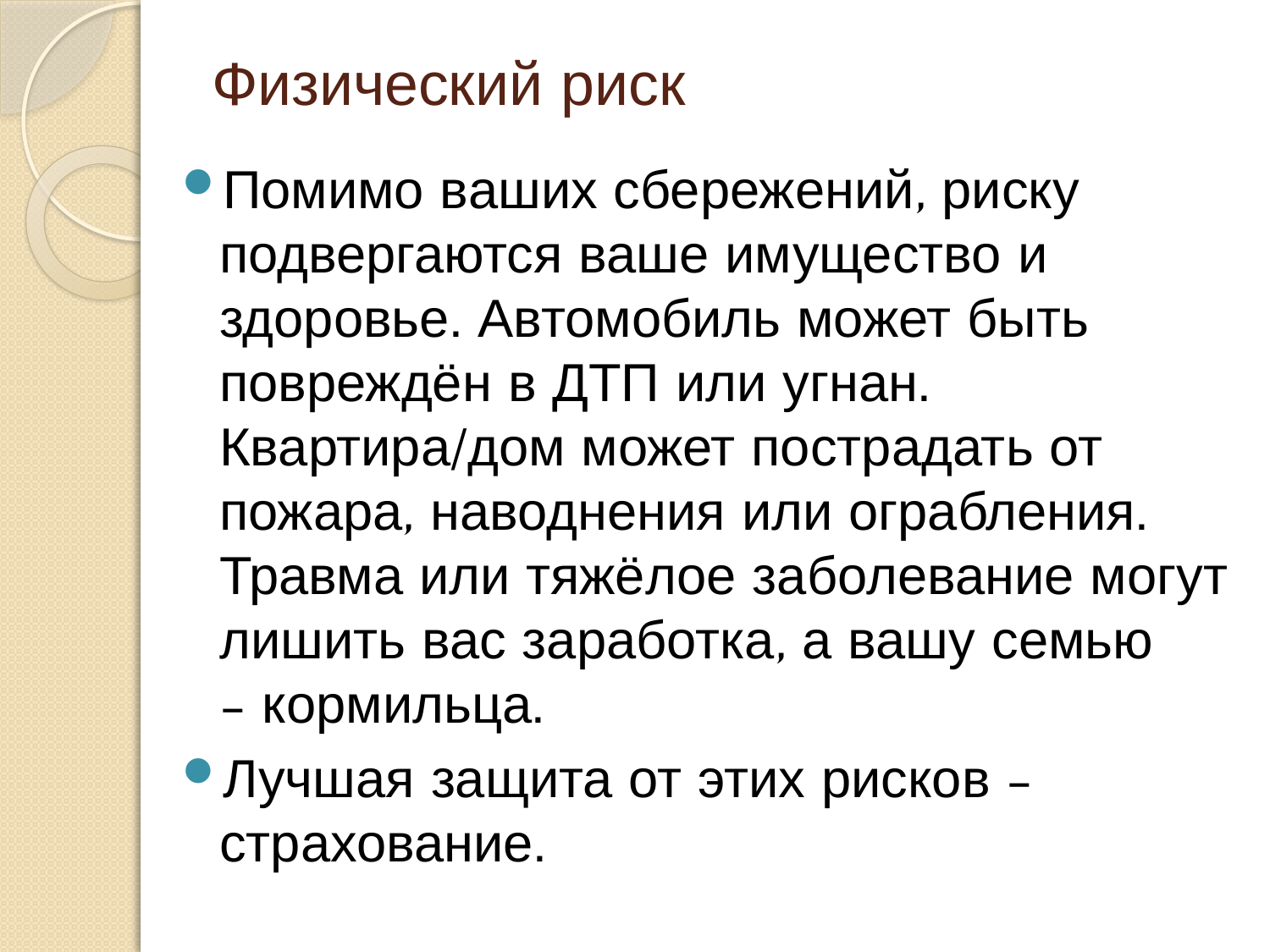

# Физический риск
Помимо ваших сбережений, риску подвергаются ваше имущество и
здоровье. Автомобиль может быть повреждён в ДТП или угнан.
Квартира/дом может пострадать от пожара, наводнения или ограбления.
Травма или тяжёлое заболевание могут лишить вас заработка, а вашу семью
– кормильца.
Лучшая защита от этих рисков – страхование.